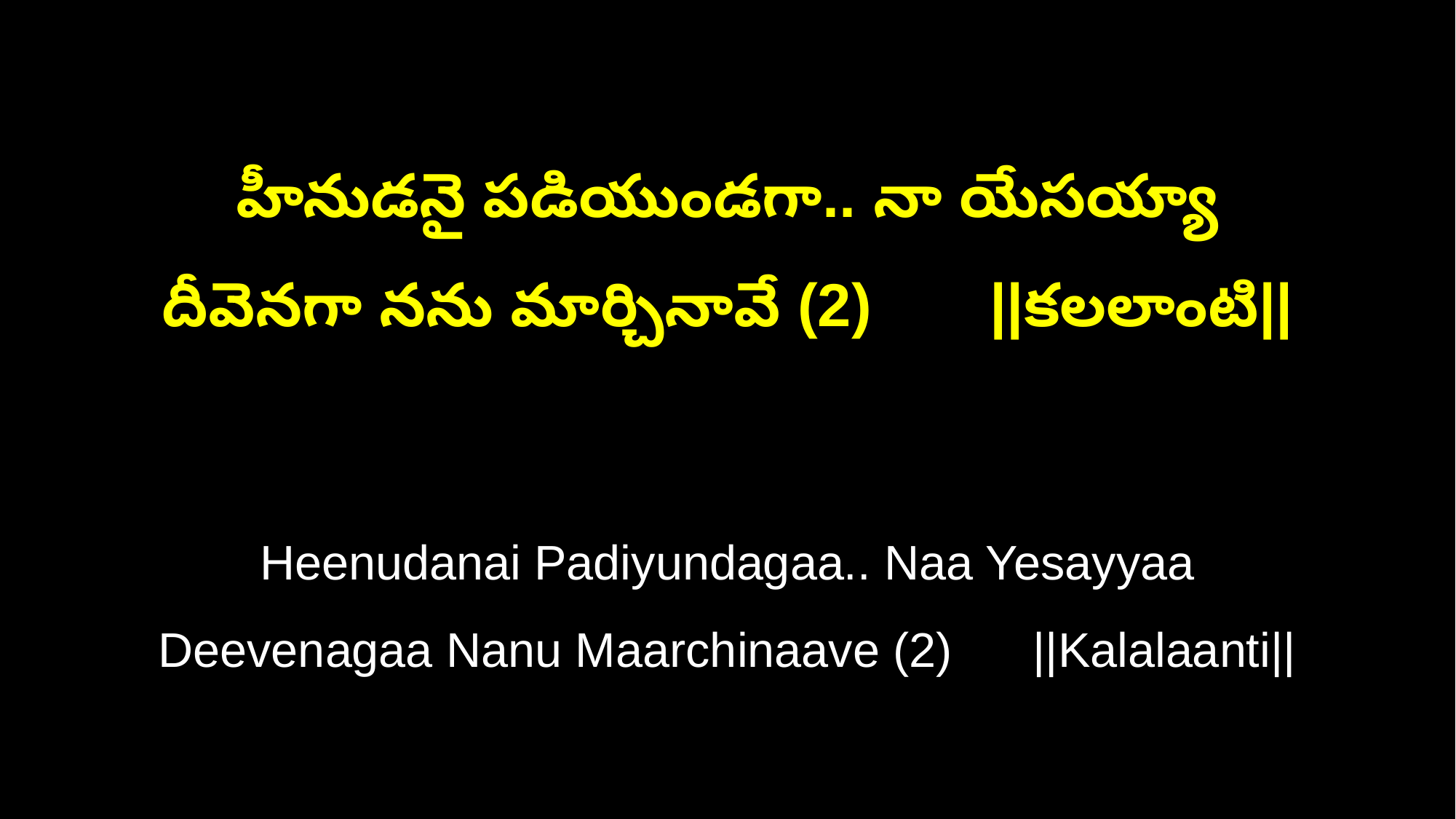

హీనుడనై పడియుండగా.. నా యేసయ్యా
దీవెనగా నను మార్చినావే (2)       ||కలలాంటి||
Heenudanai Padiyundagaa.. Naa Yesayyaa
Deevenagaa Nanu Maarchinaave (2)      ||Kalalaanti||